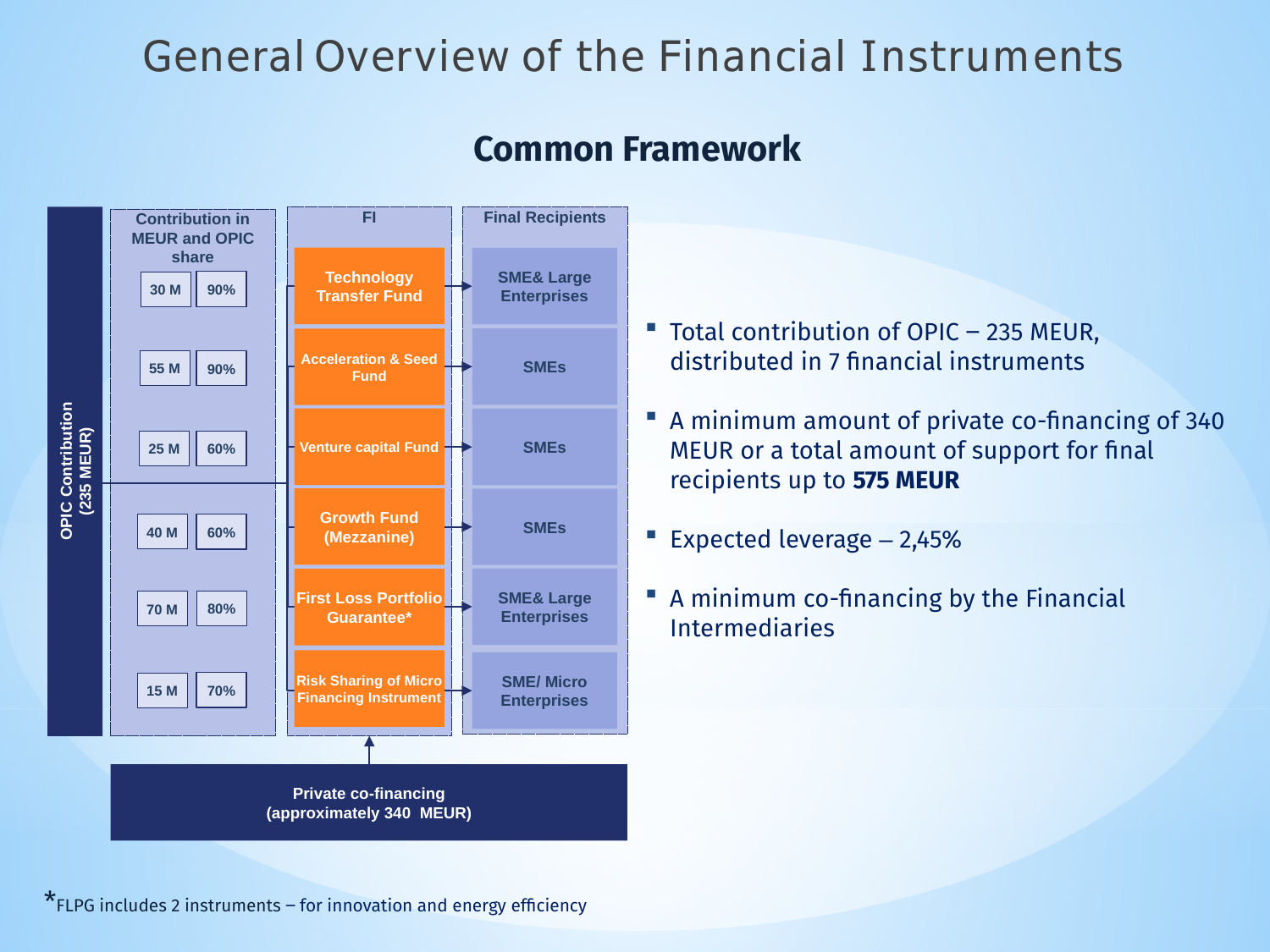

General Overview of the Financial Instruments
Common Framework
FI
Final Recipients
Contribution in MEUR and OPIC share
Technology Transfer Fund
SME& Large Enterprises
90%
30 М
SMEs
Acceleration & Seed Fund
55 М
90%
Venture capital Fund
SMEs
60%
25 М
Growth Fund
(Mezzanine)
SMEs
40 М
60%
SME& Large Enterprises
First Loss Portfolio Guarantee*
80%
70 М
Risk Sharing of Micro Financing Instrument
SME/ Micro Enterprises
70%
15 М
Private co-financing
(approximately 340  MEUR)
OPIC Contribution
(235 MEUR)
Total contribution of OPIC ‒ 235 MEUR,  distributed in 7 financial instruments
A minimum amount of private co-financing of 340 MEUR or a total amount of support for final recipients up to 575 MEUR
Expected leverage ‒ 2,45%
A minimum co-financing by the Financial Intermediaries

*FLPG includes 2 instruments ‒ for innovation and energy efficiency